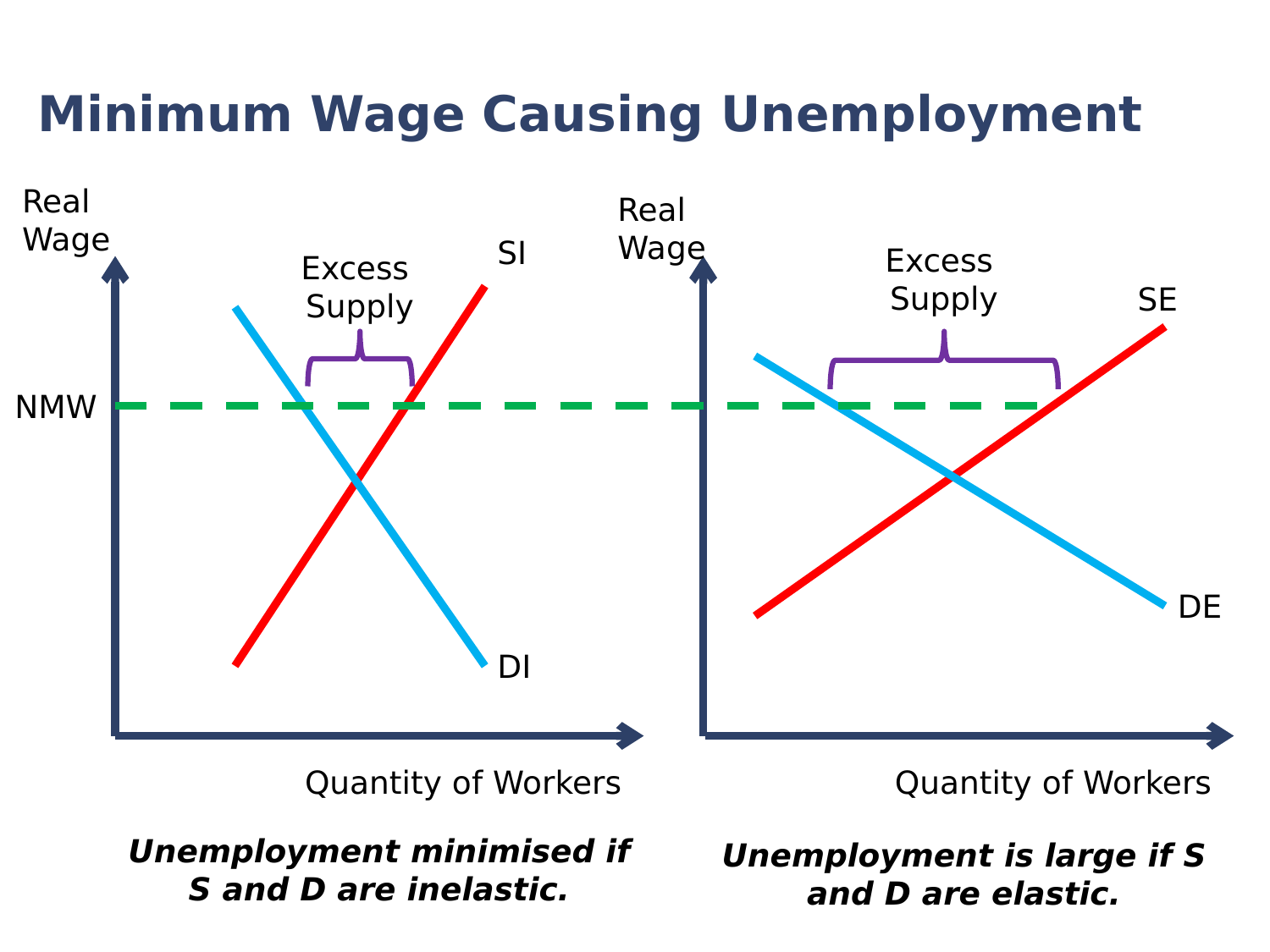

# Minimum Wage Causing Unemployment
Real Wage
Real Wage
SI
Excess
Supply
Excess
Supply

SE

NMW
DE
DI
Quantity of Workers
Quantity of Workers
Unemployment minimised if S and D are inelastic.
Unemployment is large if S and D are elastic.